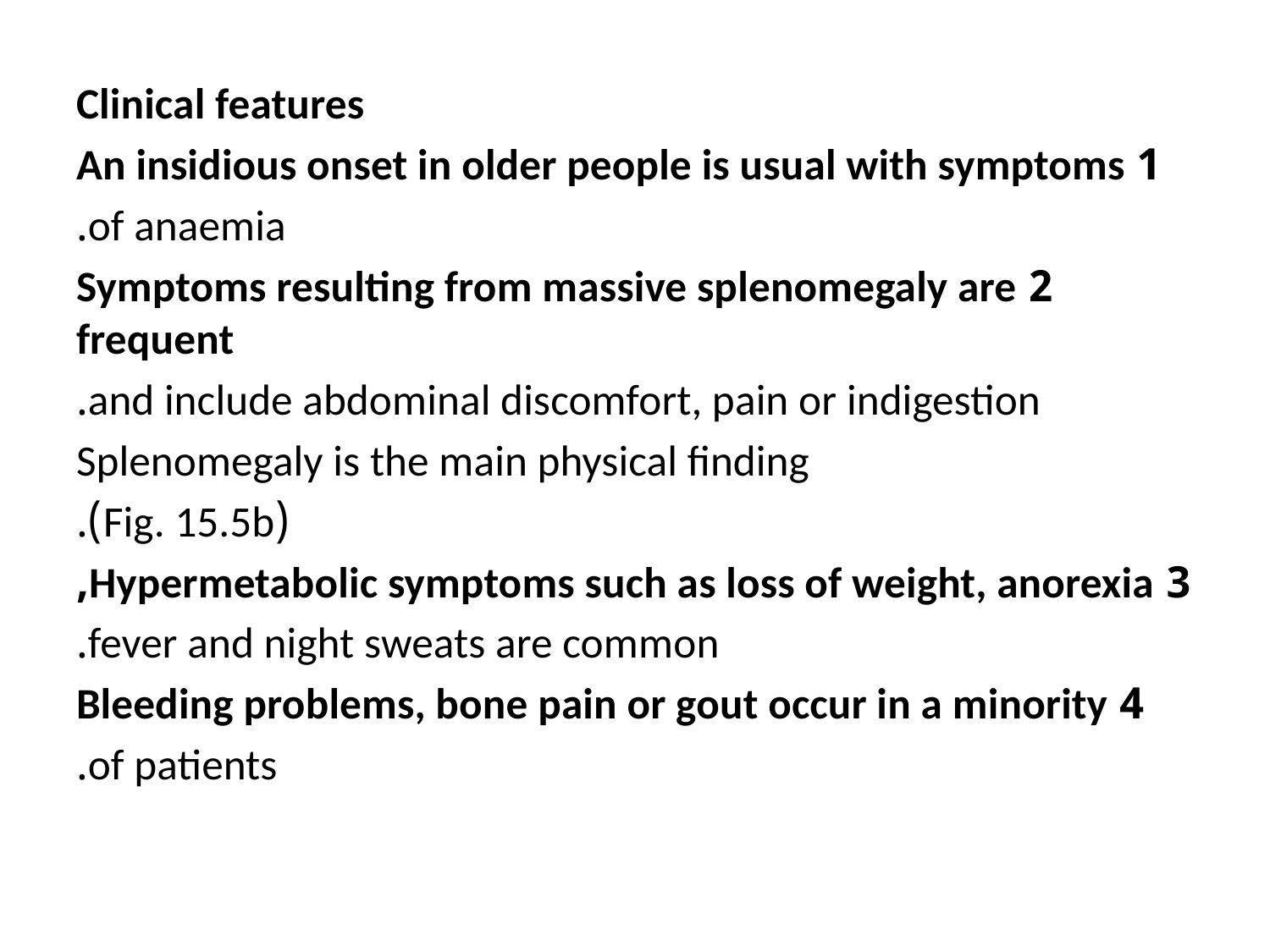

Clinical features
1 An insidious onset in older people is usual with symptoms
of anaemia.
2 Symptoms resulting from massive splenomegaly are frequent
and include abdominal discomfort, pain or indigestion.
Splenomegaly is the main physical finding
(Fig. 15.5b).
3 Hypermetabolic symptoms such as loss of weight, anorexia,
fever and night sweats are common.
4 Bleeding problems, bone pain or gout occur in a minority
of patients.